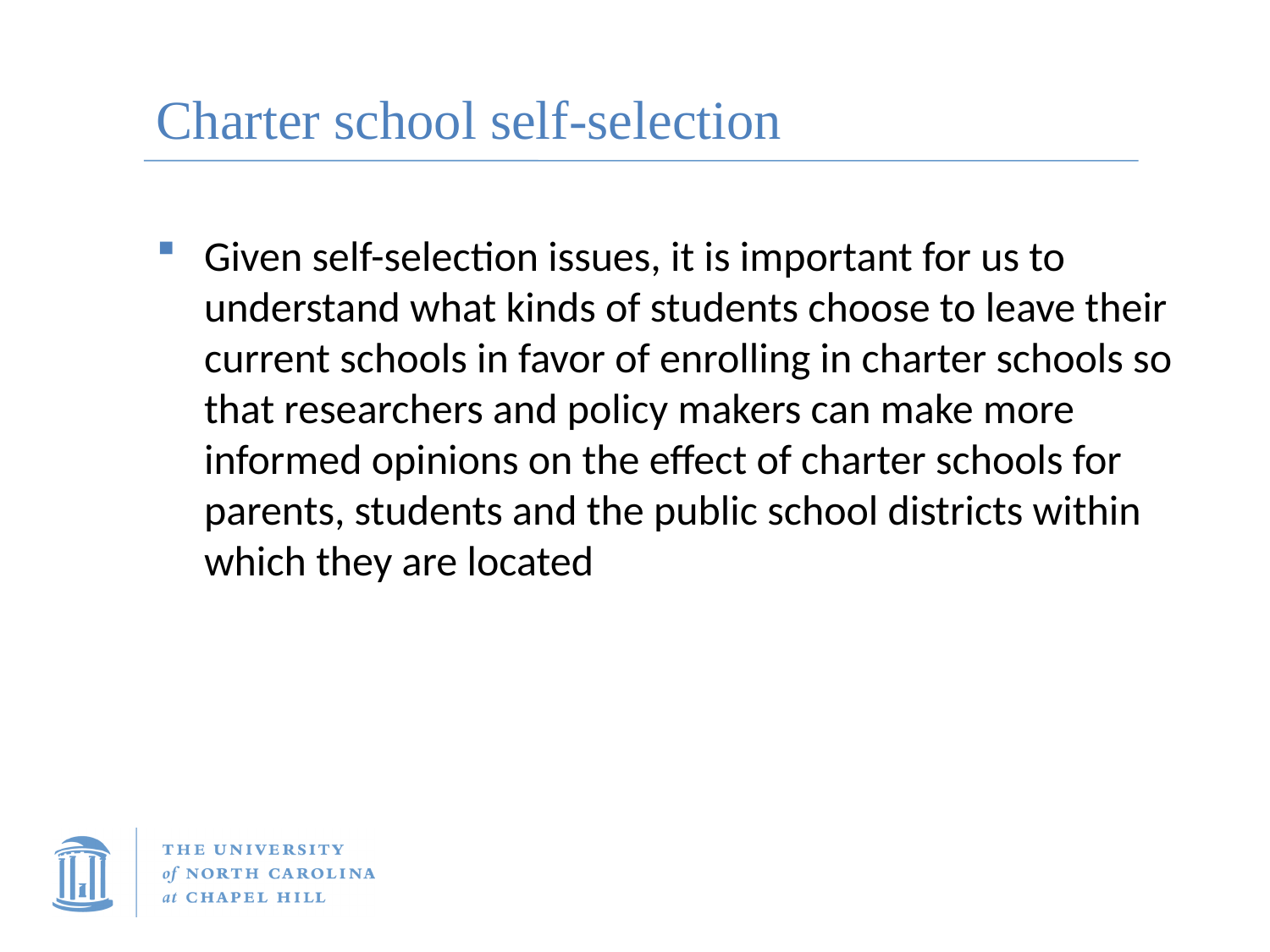

# Charter school self-selection
Given self-selection issues, it is important for us to understand what kinds of students choose to leave their current schools in favor of enrolling in charter schools so that researchers and policy makers can make more informed opinions on the effect of charter schools for parents, students and the public school districts within which they are located